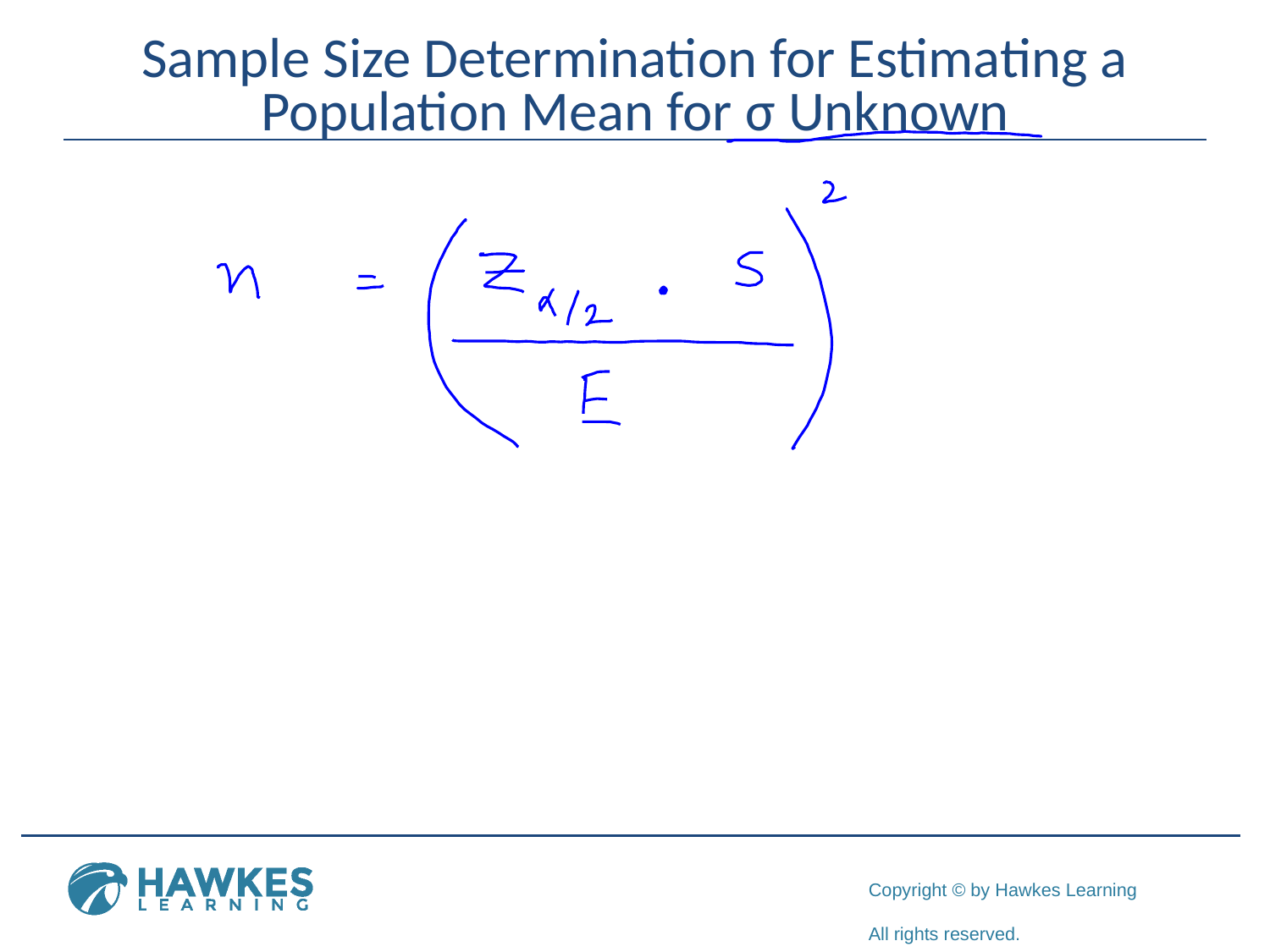

# Sample Size Determination for Estimating a Population Mean for σ Unknown